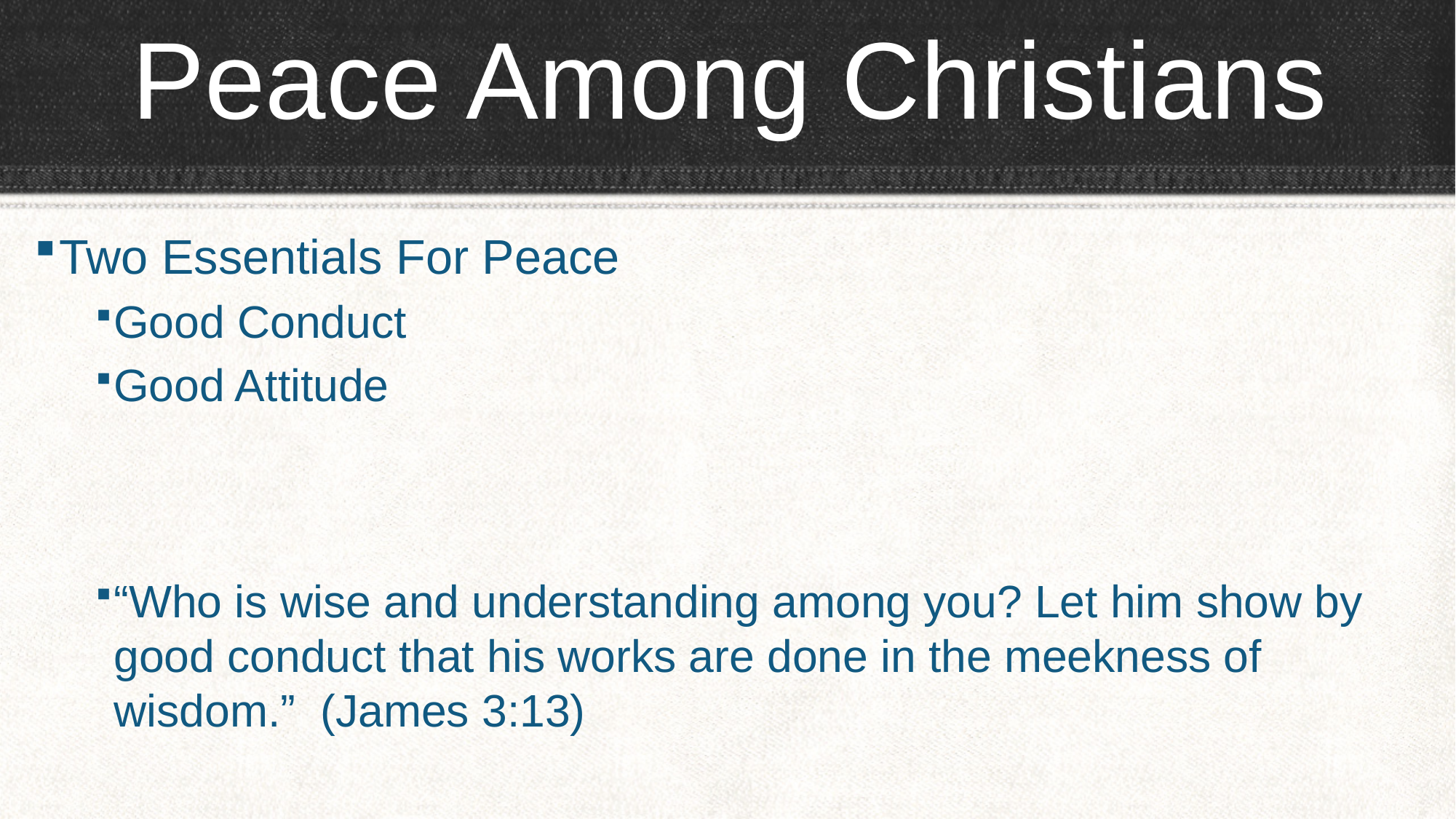

# Peace Among Christians
Two Essentials For Peace
Good Conduct
Good Attitude

“Who is wise and understanding among you? Let him show by good conduct that his works are done in the meekness of wisdom.”  (James 3:13)